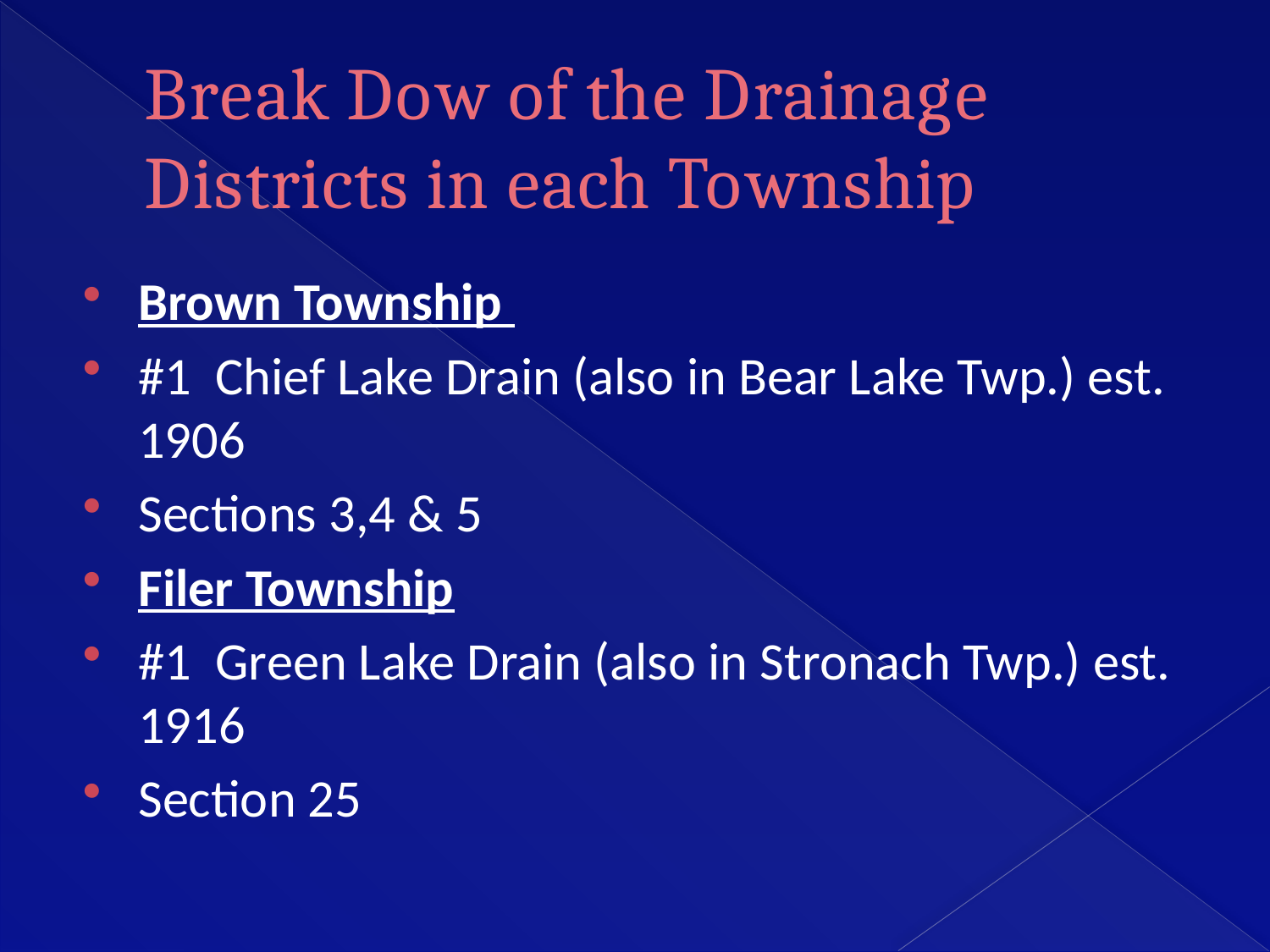

# Break Dow of the Drainage Districts in each Township
Brown Township
#1  Chief Lake Drain (also in Bear Lake Twp.) est. 1906
Sections 3,4 & 5
Filer Township
#1  Green Lake Drain (also in Stronach Twp.) est. 1916
Section 25